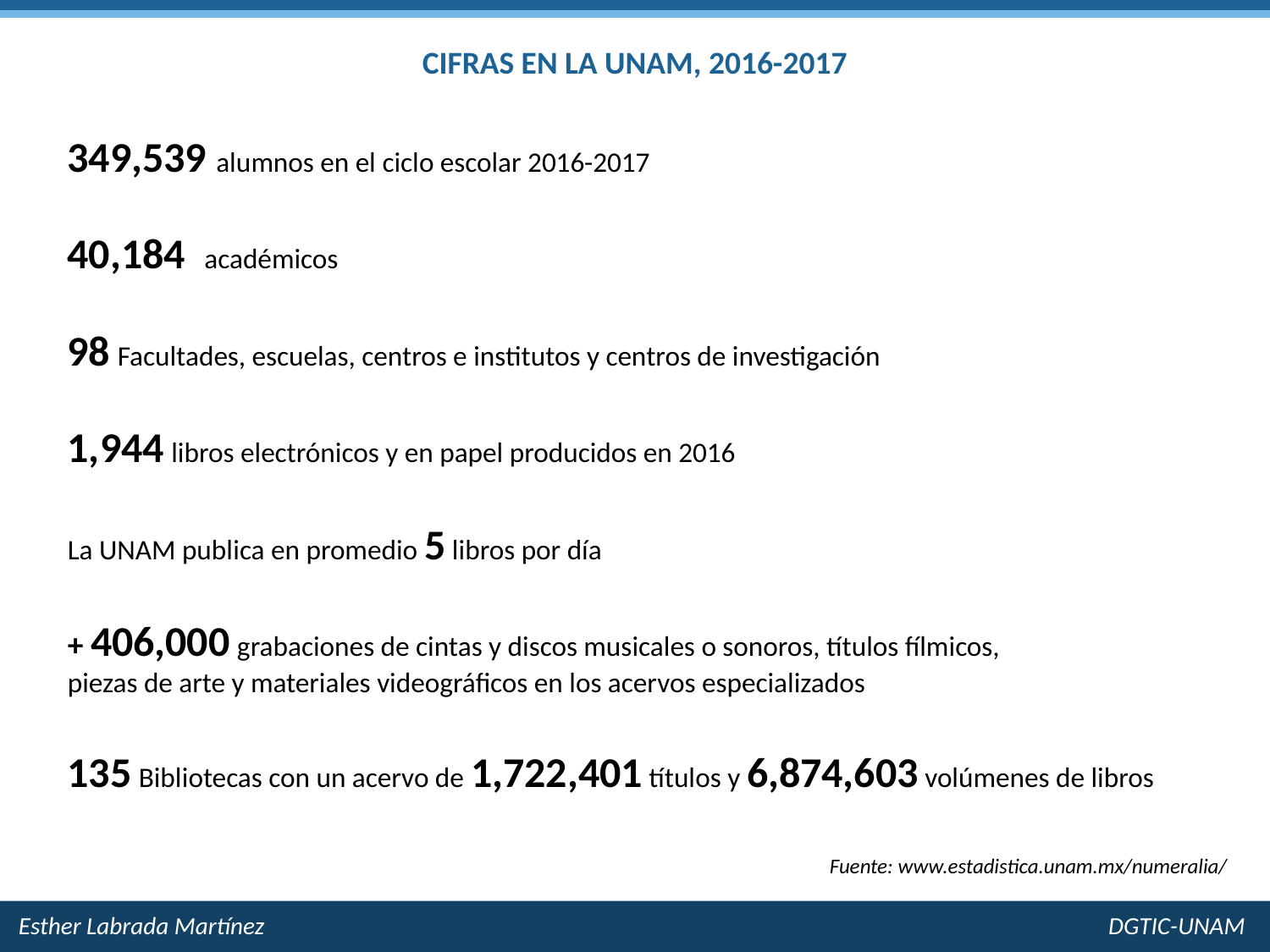

CIFRAS EN LA UNAM, 2016-2017
349,539 alumnos en el ciclo escolar 2016-2017
40,184  académicos
98 Facultades, escuelas, centros e institutos y centros de investigación
1,944 libros electrónicos y en papel producidos en 2016
La UNAM publica en promedio 5 libros por día
+ 406,000 grabaciones de cintas y discos musicales o sonoros, títulos fílmicos, piezas de arte y materiales videográficos en los acervos especializados
135 Bibliotecas con un acervo de 1,722,401 títulos y 6,874,603 volúmenes de libros
Fuente: www.estadistica.unam.mx/numeralia/